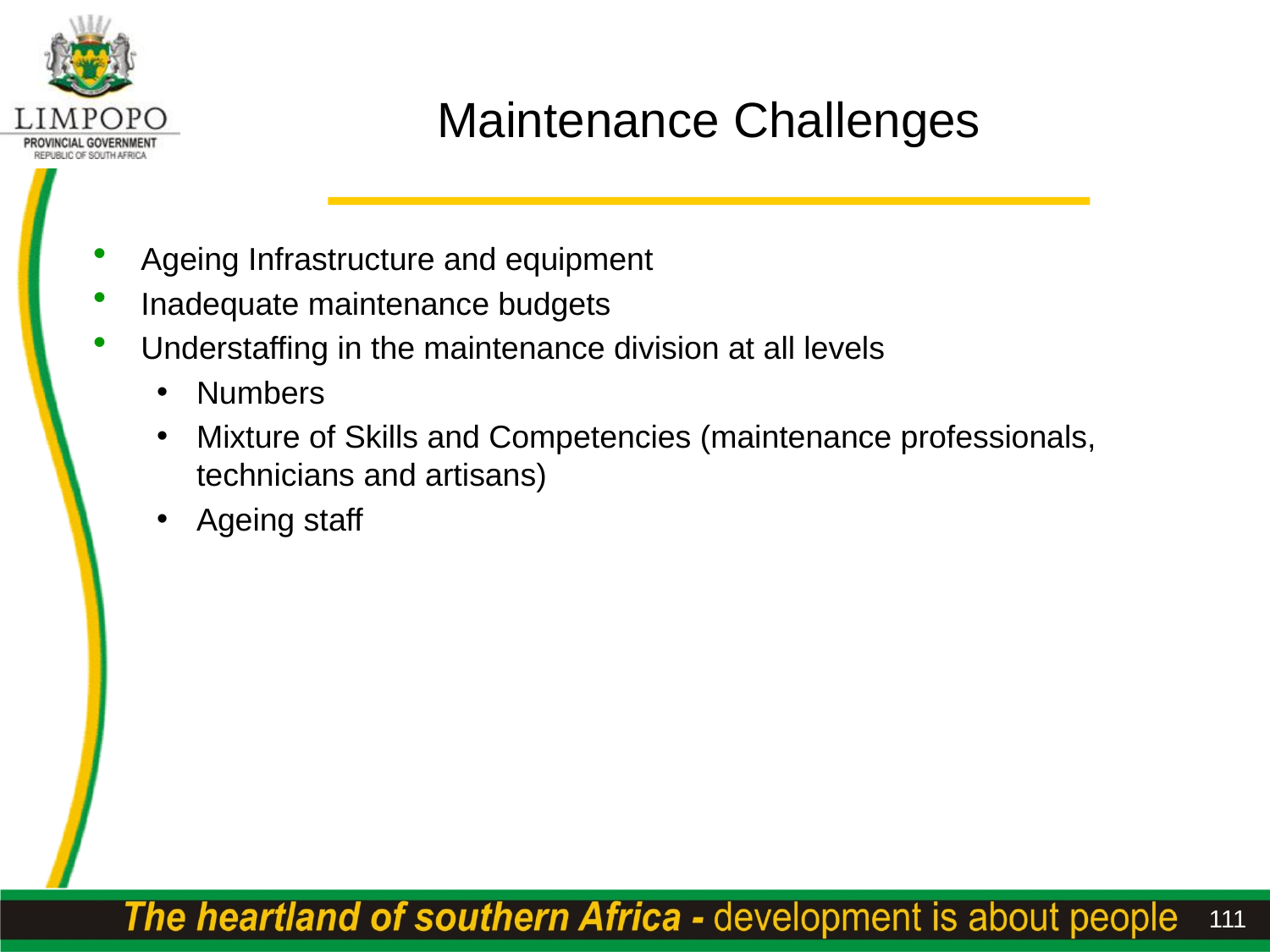

# Maintenance Challenges
Ageing Infrastructure and equipment
Inadequate maintenance budgets
Understaffing in the maintenance division at all levels
Numbers
Mixture of Skills and Competencies (maintenance professionals, technicians and artisans)
Ageing staff

111